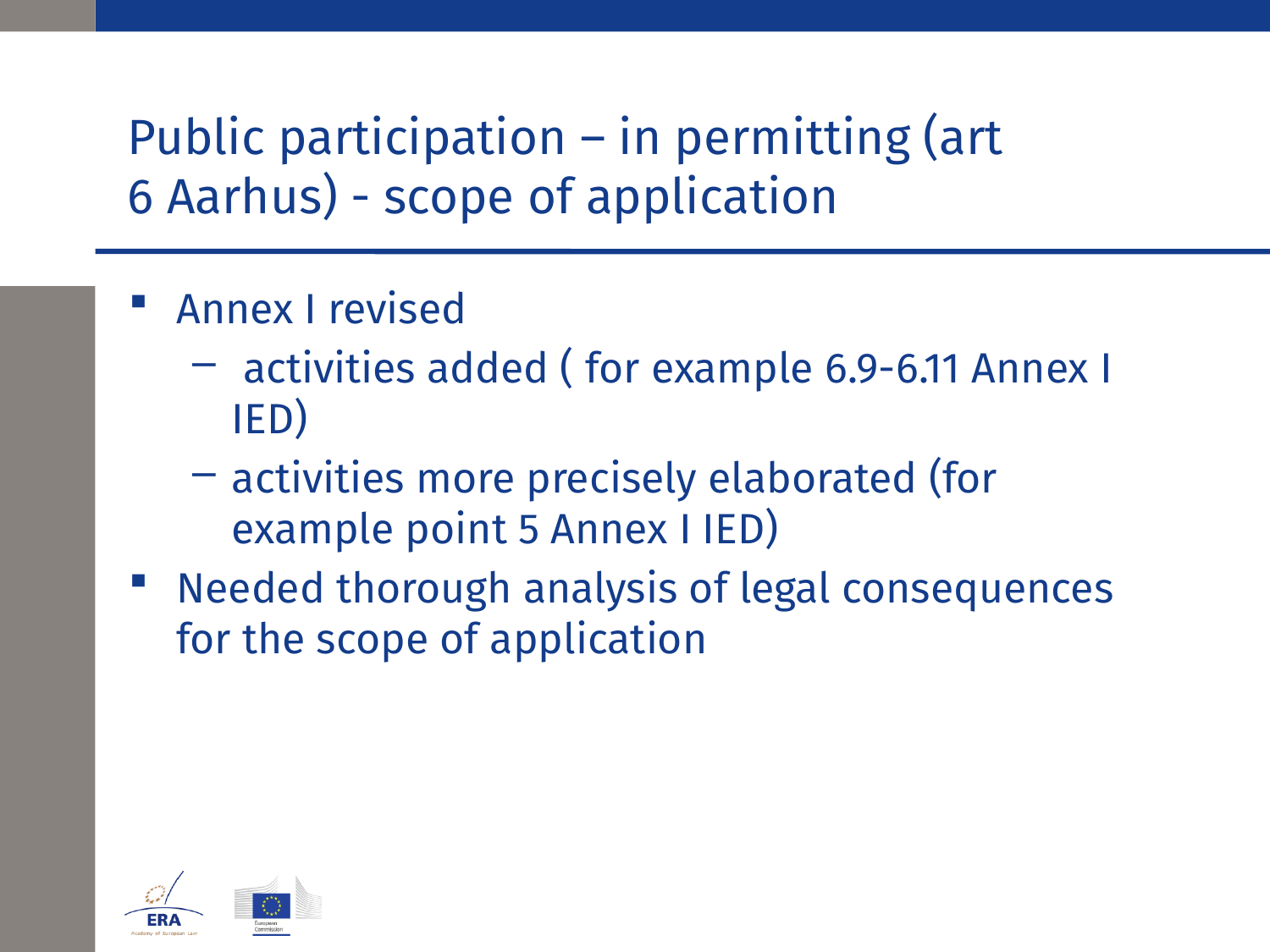

# Public participation – in permitting (art 6 Aarhus) - scope of application
Annex I revised
 activities added ( for example 6.9-6.11 Annex I IED)
activities more precisely elaborated (for example point 5 Annex I IED)
Needed thorough analysis of legal consequences for the scope of application